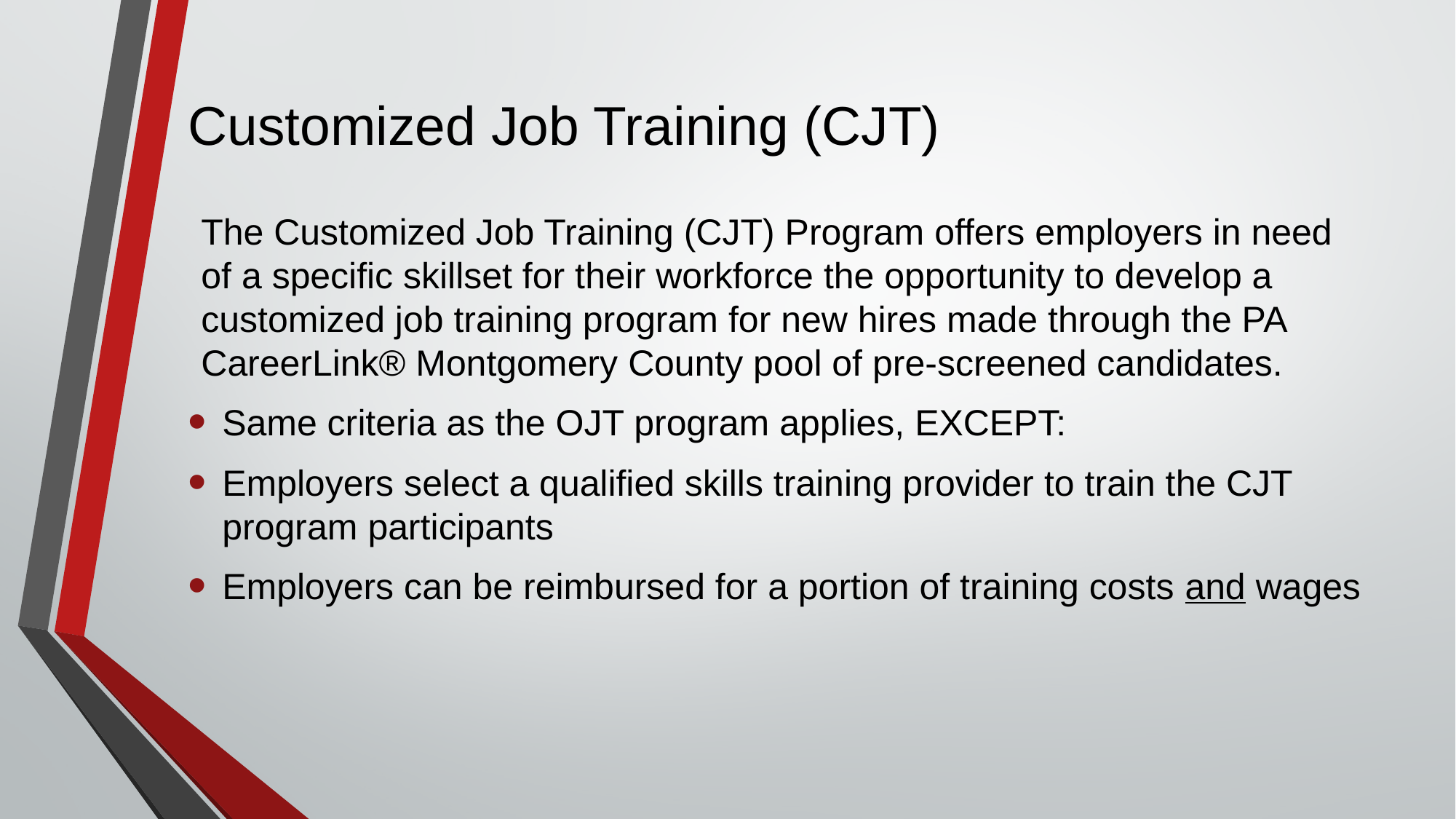

# Customized Job Training (CJT)
The Customized Job Training (CJT) Program offers employers in need of a specific skillset for their workforce the opportunity to develop a customized job training program for new hires made through the PA CareerLink® Montgomery County pool of pre-screened candidates.
Same criteria as the OJT program applies, EXCEPT:
Employers select a qualified skills training provider to train the CJT program participants
Employers can be reimbursed for a portion of training costs and wages